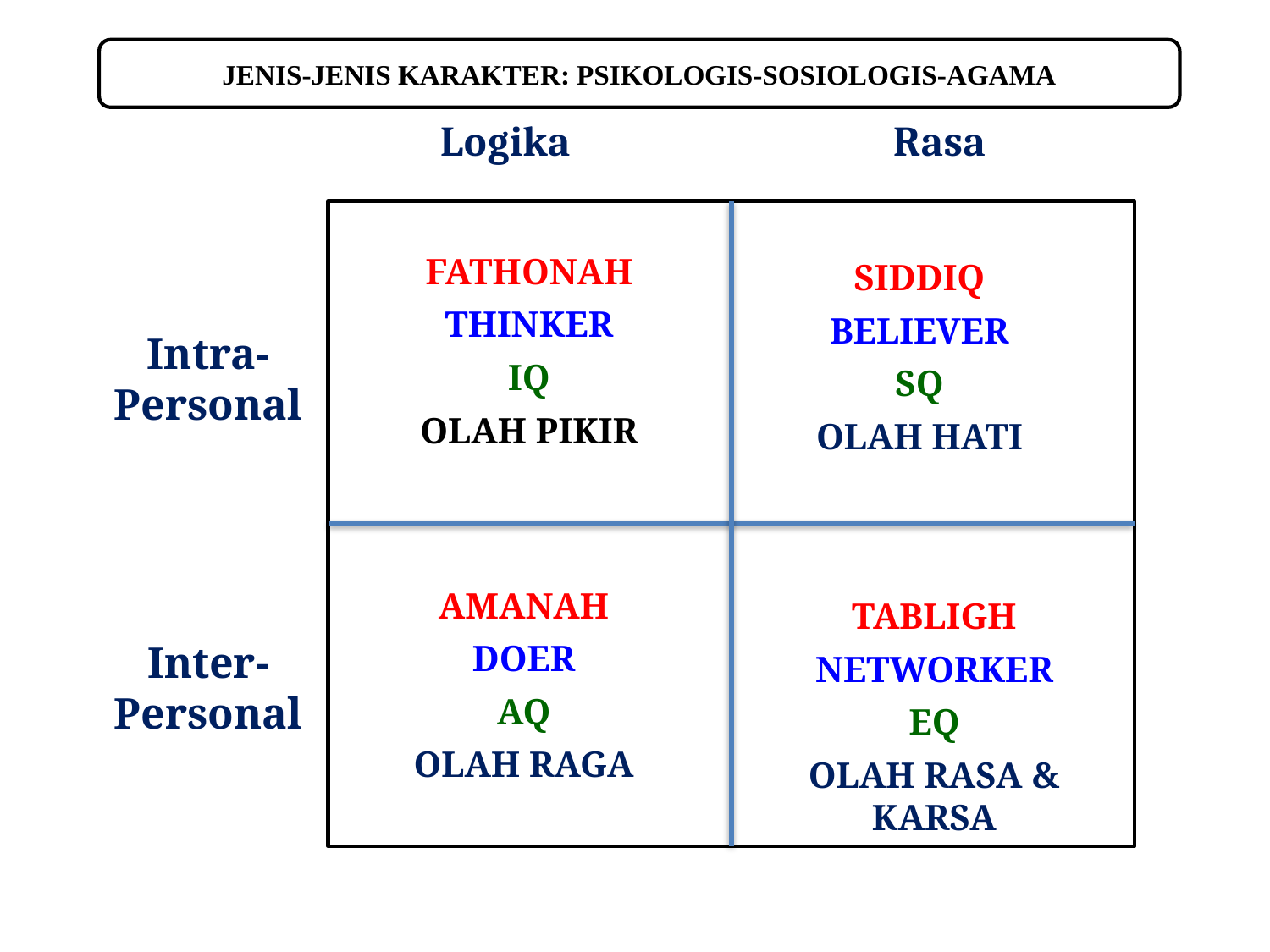

JENIS-JENIS KARAKTER: PSIKOLOGIS-SOSIOLOGIS-AGAMA
Logika
Rasa

FATHONAH
THINKER
IQ
OLAH PIKIR
SIDDIQ
BELIEVER
SQ
OLAH HATI

Intra- Personal
AMANAH
DOER
AQ
OLAH RAGA

TABLIGH
NETWORKER
EQ
OLAH RASA & KARSA

Inter- Personal